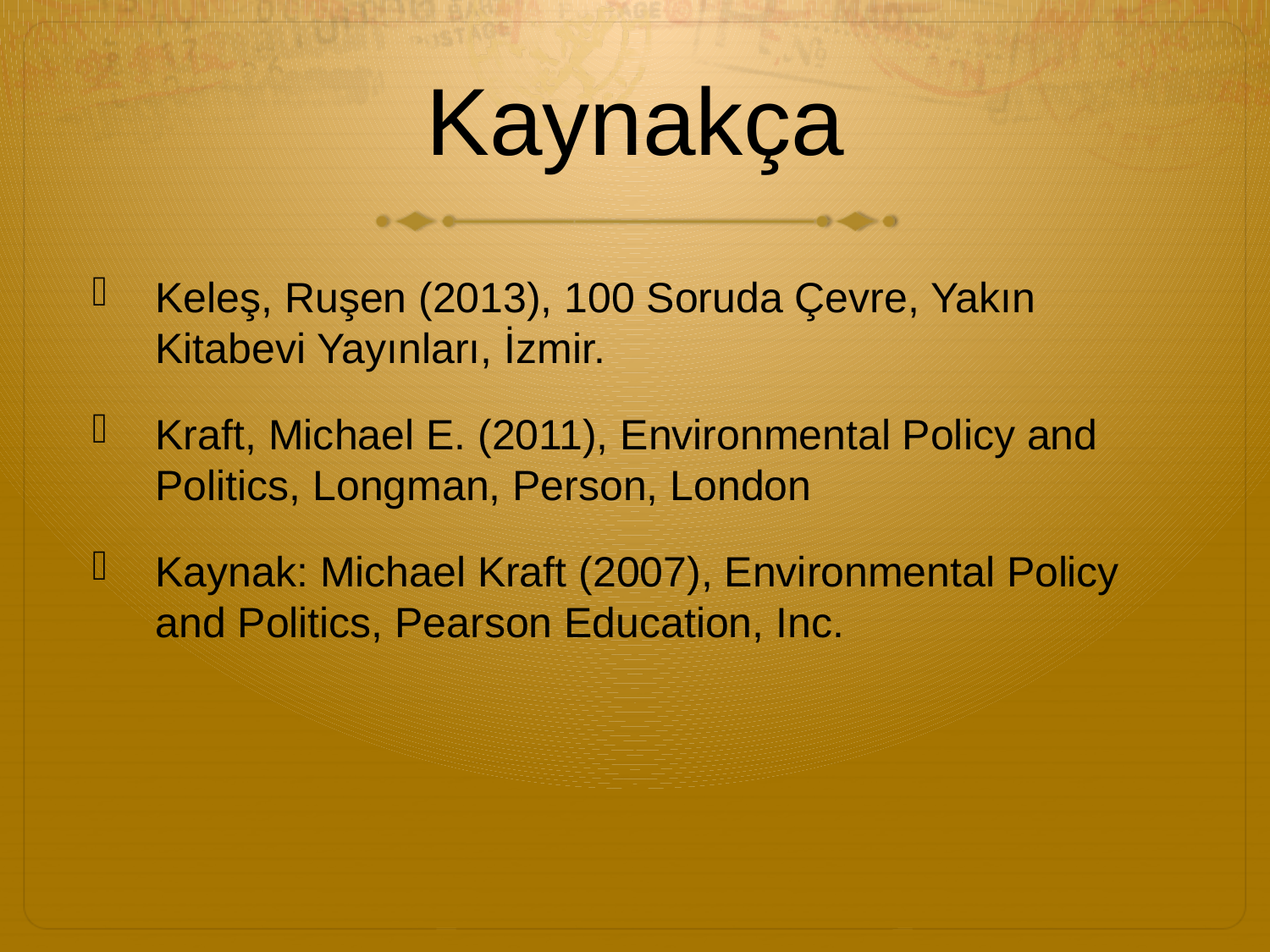

# Kaynakça
Keleş, Ruşen (2013), 100 Soruda Çevre, Yakın Kitabevi Yayınları, İzmir.
Kraft, Michael E. (2011), Environmental Policy and Politics, Longman, Person, London
Kaynak: Michael Kraft (2007), Environmental Policy and Politics, Pearson Education, Inc.